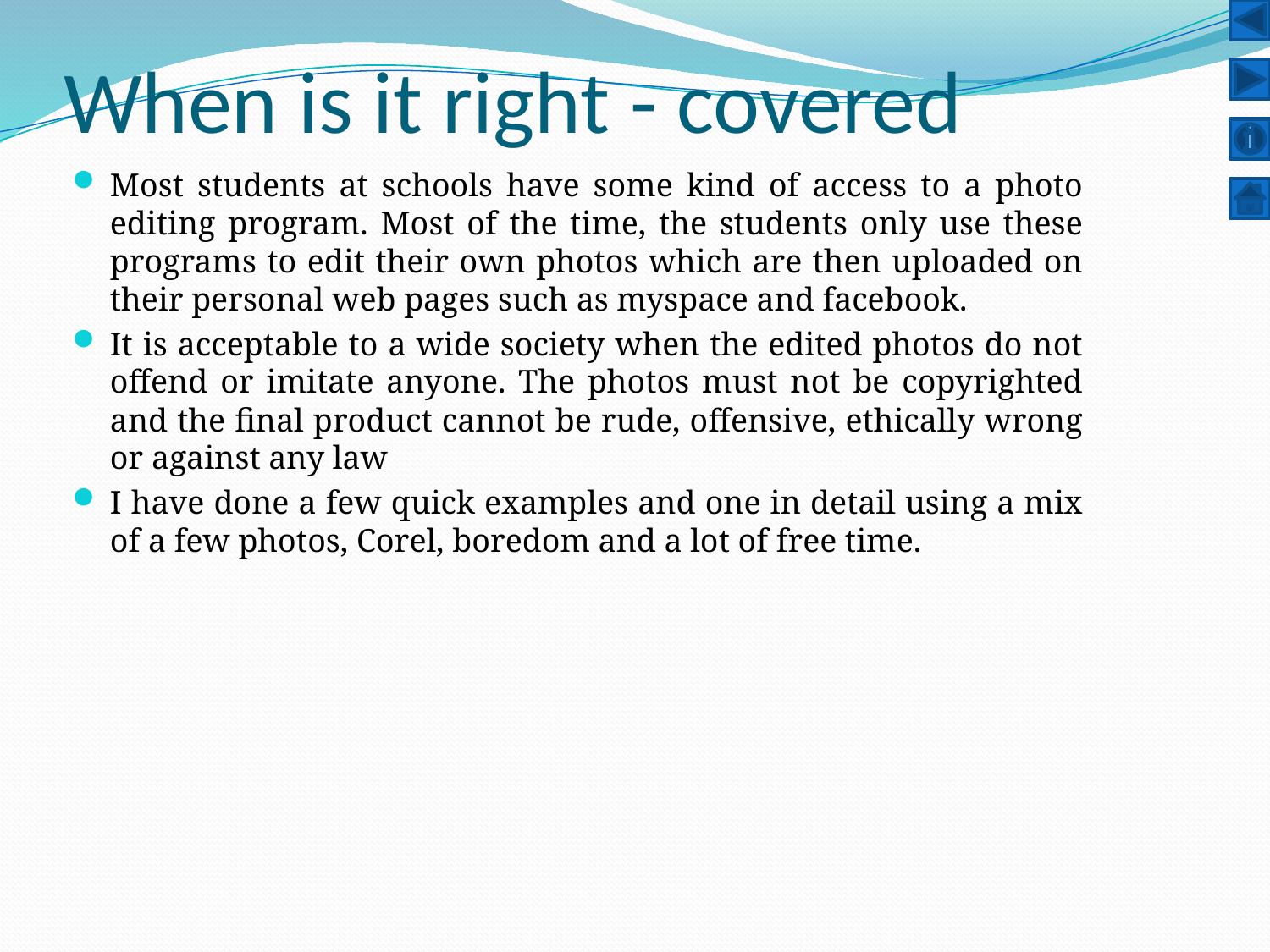

# When is it right - covered

Most students at schools have some kind of access to a photo editing program. Most of the time, the students only use these programs to edit their own photos which are then uploaded on their personal web pages such as myspace and facebook.
It is acceptable to a wide society when the edited photos do not offend or imitate anyone. The photos must not be copyrighted and the final product cannot be rude, offensive, ethically wrong or against any law
I have done a few quick examples and one in detail using a mix of a few photos, Corel, boredom and a lot of free time.